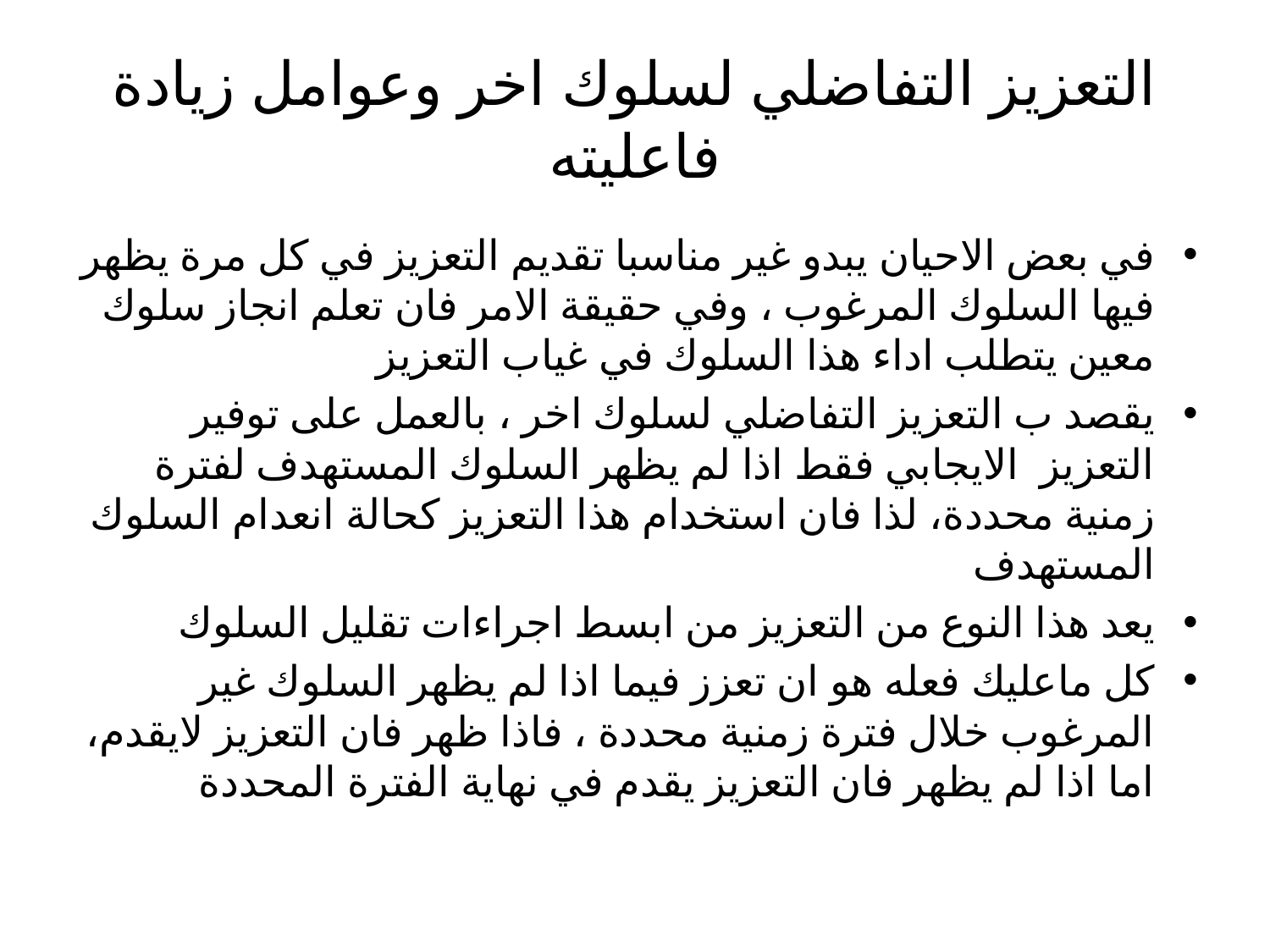

# التعزيز التفاضلي لسلوك اخر وعوامل زيادة فاعليته
في بعض الاحيان يبدو غير مناسبا تقديم التعزيز في كل مرة يظهر فيها السلوك المرغوب ، وفي حقيقة الامر فان تعلم انجاز سلوك معين يتطلب اداء هذا السلوك في غياب التعزيز
يقصد ب التعزيز التفاضلي لسلوك اخر ، بالعمل على توفير التعزيز  الايجابي فقط اذا لم يظهر السلوك المستهدف لفترة زمنية محددة، لذا فان استخدام هذا التعزيز كحالة انعدام السلوك المستهدف
يعد هذا النوع من التعزيز من ابسط اجراءات تقليل السلوك
كل ماعليك فعله هو ان تعزز فيما اذا لم يظهر السلوك غير المرغوب خلال فترة زمنية محددة ، فاذا ظهر فان التعزيز لايقدم، اما اذا لم يظهر فان التعزيز يقدم في نهاية الفترة المحددة